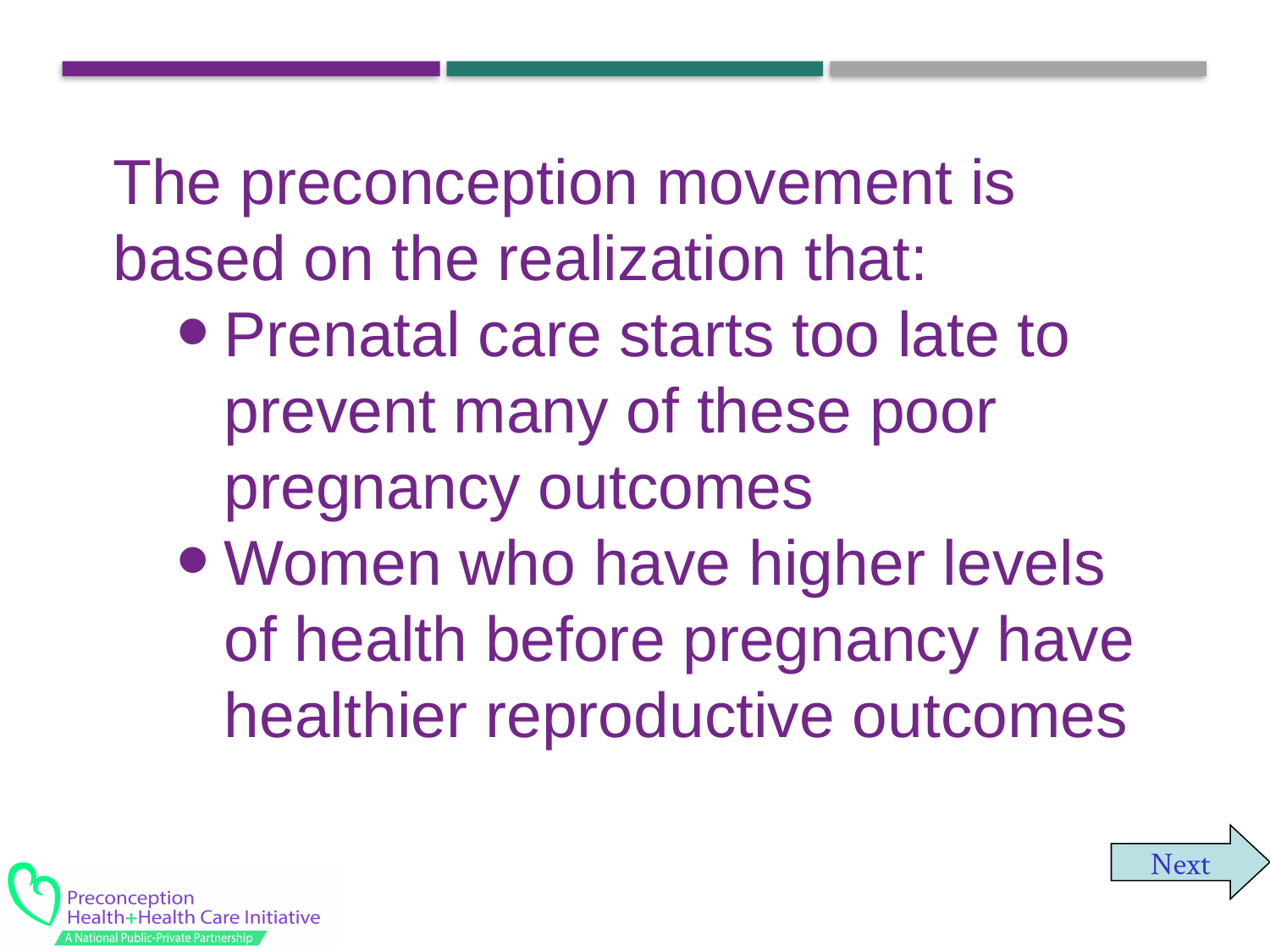

The preconception movement is based on the realization that:
Prenatal care starts too late to prevent many of these poor pregnancy outcomes
Women who have higher levels of health before pregnancy have healthier reproductive outcomes

Next